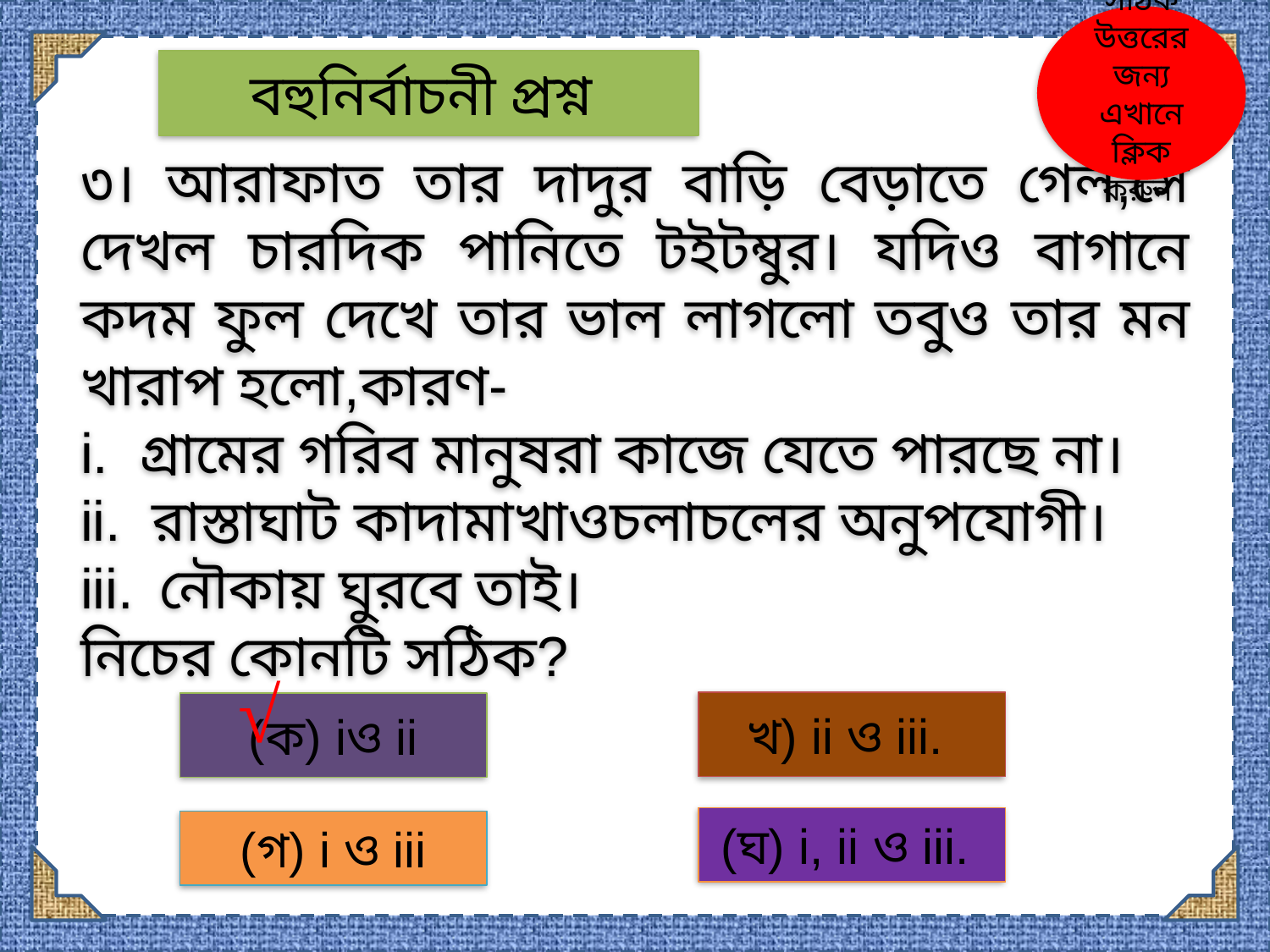

সঠিক উত্তরের জন্য এখানে ক্লিক করুন
বহুনির্বাচনী প্রশ্ন
৩। আরাফাত তার দাদুর বাড়ি বেড়াতে গেল,সে দেখল চারদিক পানিতে টইটম্বুর। যদিও বাগানে কদম ফুল দেখে তার ভাল লাগলো তবুও তার মন খারাপ হলো,কারণ-
i.  গ্রামের গরিব মানুষরা কাজে যেতে পারছে না।
ii.  রাস্তাঘাট কাদামাখাওচলাচলের অনুপযোগী।
নৌকায় ঘুরবে তাই।
নিচের কোনটি সঠিক?
√
খ) ii ও iii.
(ক) iও ii
(ঘ) i, ii ও iii.
(গ) i ও iii